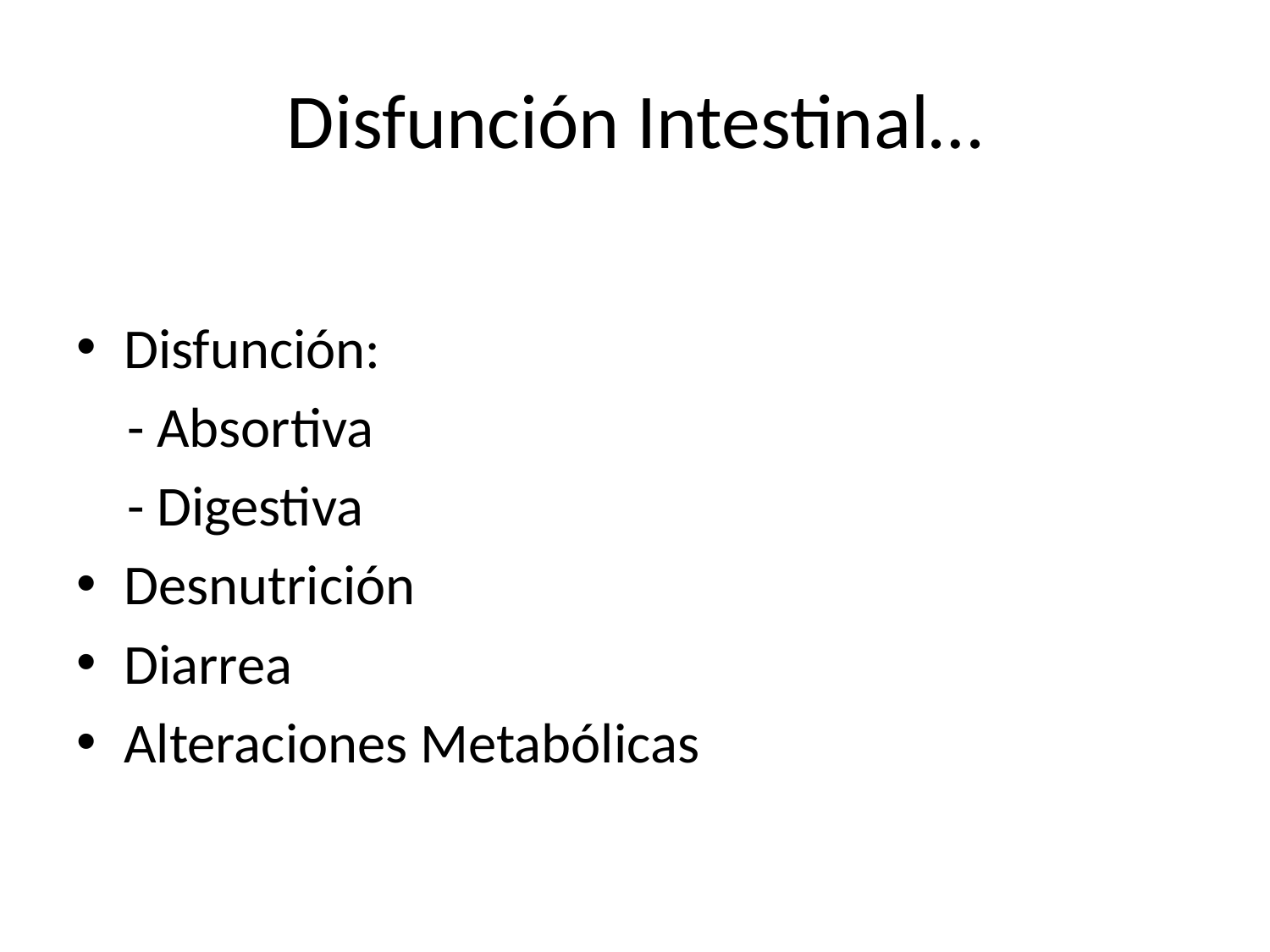

# Disfunción Intestinal…
Disfunción:
    - Absortiva
    - Digestiva
Desnutrición
Diarrea
Alteraciones Metabólicas